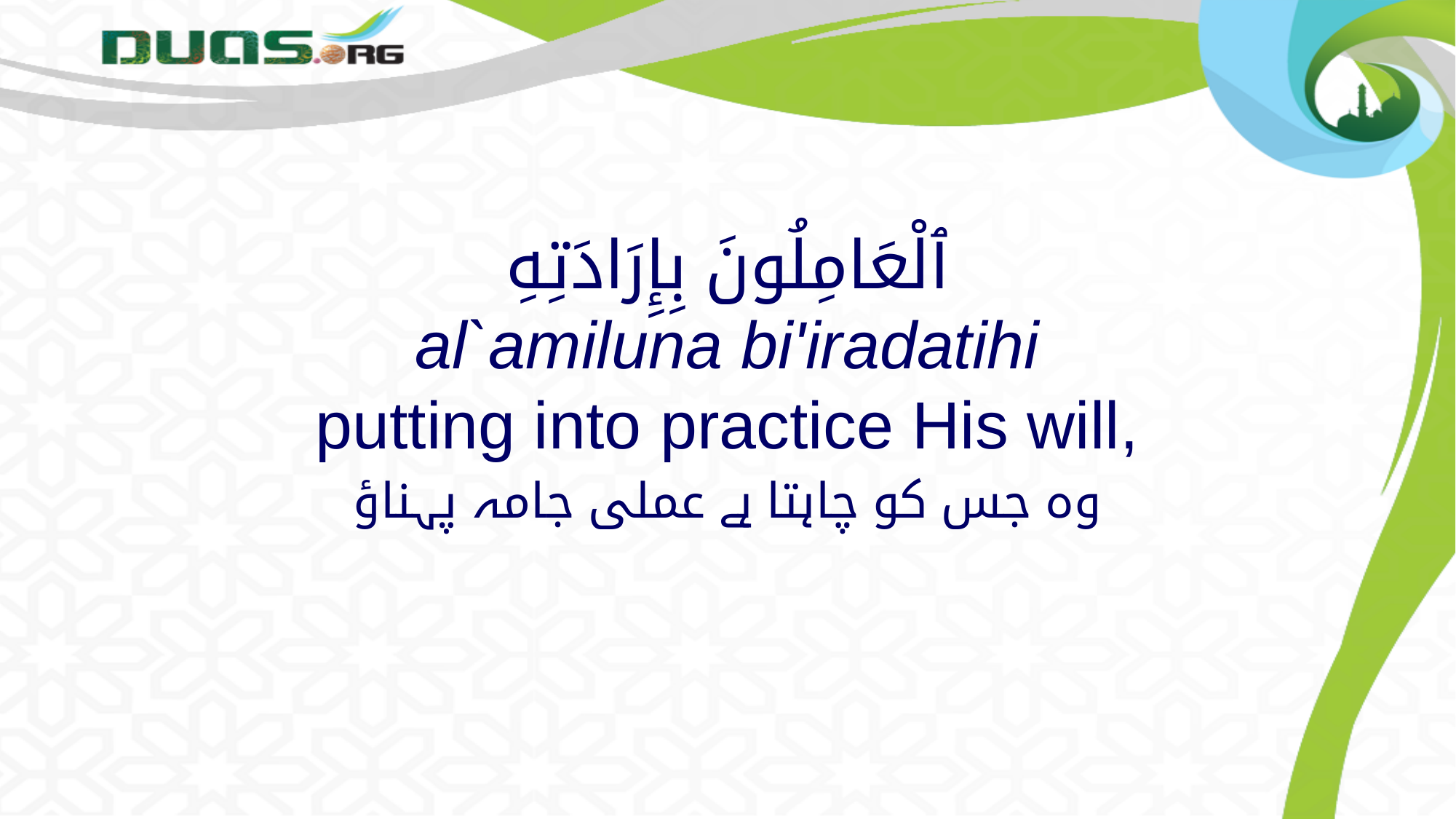

# ٱلْعَامِلُونَ بِإِرَادَتِهِ al`amiluna bi'iradatihi putting into practice His will,
وہ جس کو چاہتا ہے عملی جامہ پہناؤ